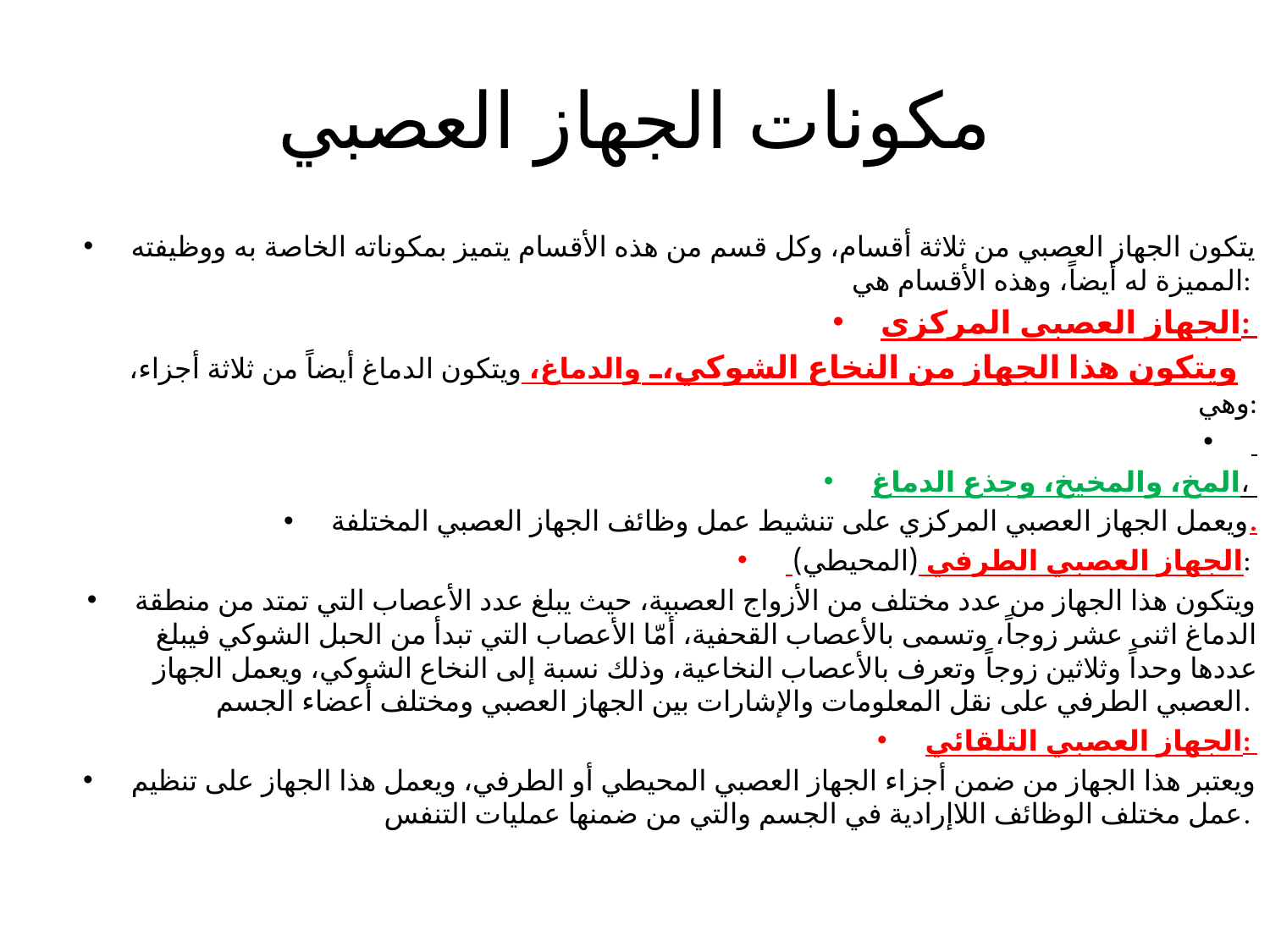

# مكونات الجهاز العصبي
يتكون الجهاز العصبي من ثلاثة أقسام، وكل قسم من هذه الأقسام يتميز بمكوناته الخاصة به ووظيفته المميزة له أيضاً، وهذه الأقسام هي:
الجهاز العصبي المركزي:
ويتكون هذا الجهاز من النخاع الشوكي، والدماغ، ويتكون الدماغ أيضاً من ثلاثة أجزاء، وهي:

المخ، والمخيخ، وجذع الدماغ،
ويعمل الجهاز العصبي المركزي على تنشيط عمل وظائف الجهاز العصبي المختلفة.
 الجهاز العصبي الطرفي (المحيطي):
ويتكون هذا الجهاز من عدد مختلف من الأزواج العصبية، حيث يبلغ عدد الأعصاب التي تمتد من منطقة الدماغ اثنى عشر زوجاً، وتسمى بالأعصاب القحفية، أمّا الأعصاب التي تبدأ من الحبل الشوكي فيبلغ عددها وحداً وثلاثين زوجاً وتعرف بالأعصاب النخاعية، وذلك نسبة إلى النخاع الشوكي، ويعمل الجهاز العصبي الطرفي على نقل المعلومات والإشارات بين الجهاز العصبي ومختلف أعضاء الجسم.
الجهاز العصبي التلقائي:
ويعتبر هذا الجهاز من ضمن أجزاء الجهاز العصبي المحيطي أو الطرفي، ويعمل هذا الجهاز على تنظيم عمل مختلف الوظائف اللاإرادية في الجسم والتي من ضمنها عمليات التنفس.